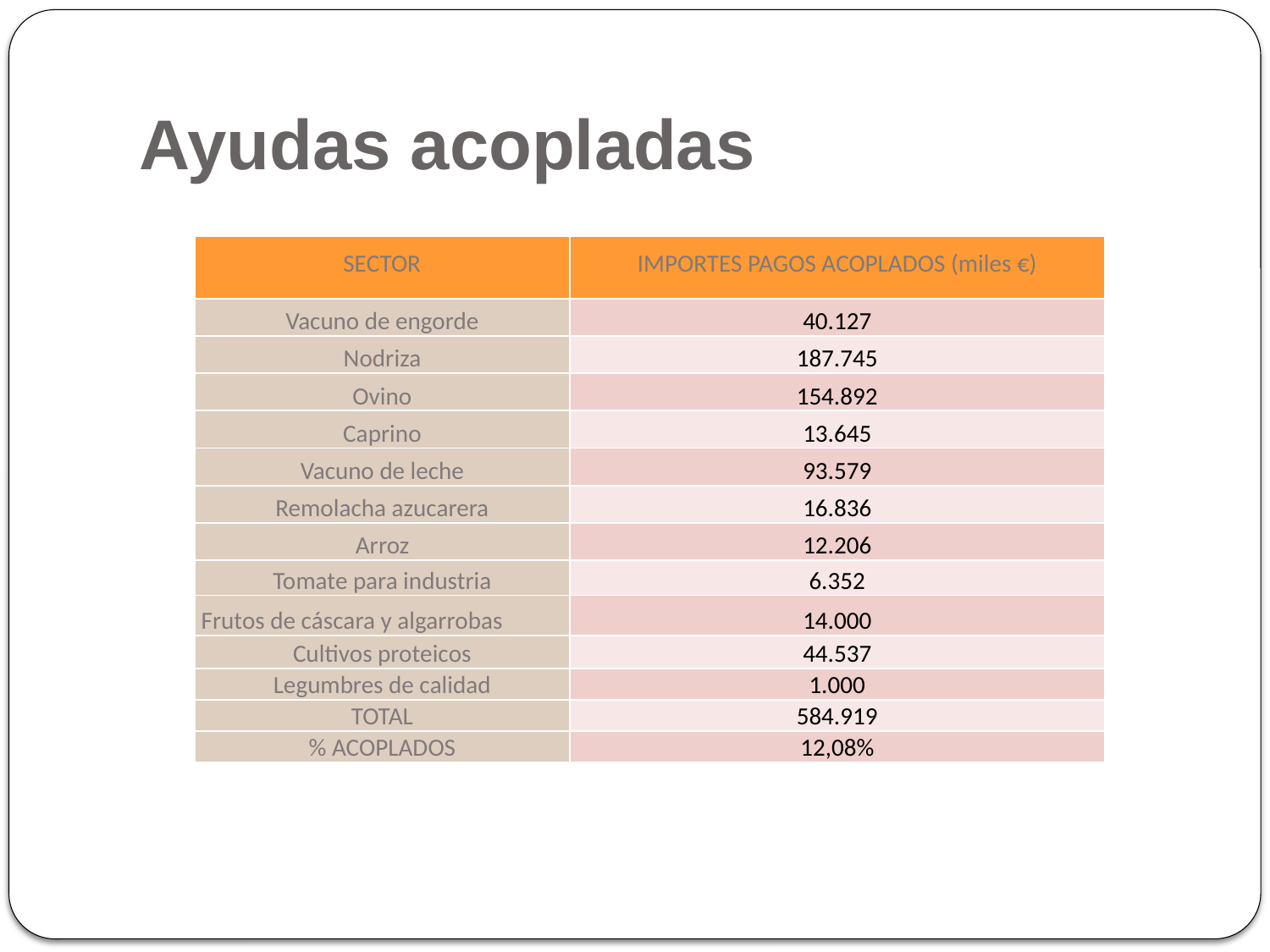

# Ayudas acopladas
| SECTOR | IMPORTES PAGOS ACOPLADOS (miles €) |
| --- | --- |
| Vacuno de engorde | 40.127 |
| Nodriza | 187.745 |
| Ovino | 154.892 |
| Caprino | 13.645 |
| Vacuno de leche | 93.579 |
| Remolacha azucarera | 16.836 |
| Arroz | 12.206 |
| Tomate para industria | 6.352 |
| Frutos de cáscara y algarrobas | 14.000 |
| Cultivos proteicos | 44.537 |
| Legumbres de calidad | 1.000 |
| TOTAL | 584.919 |
| % ACOPLADOS | 12,08% |